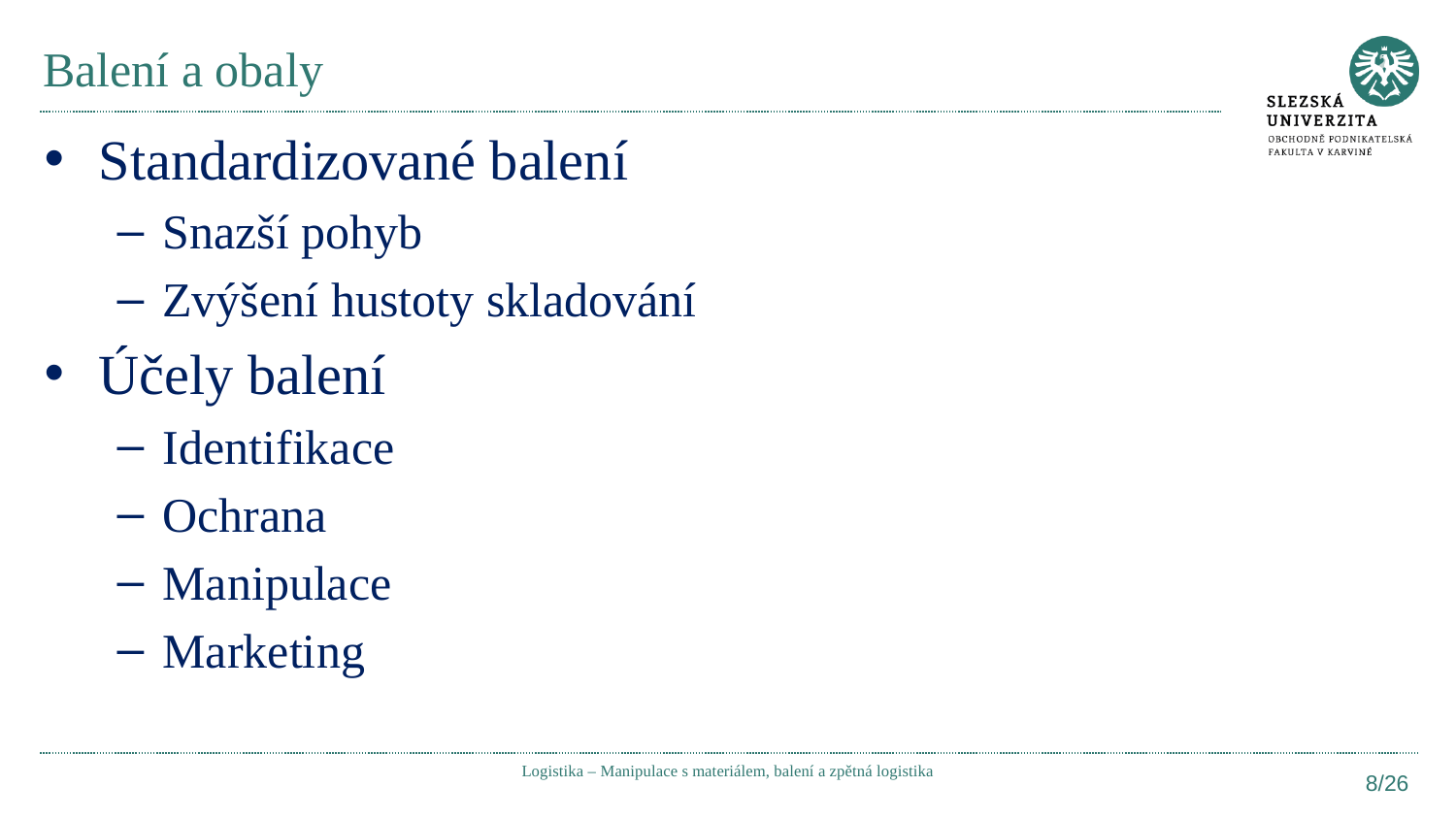

# Balení a obaly
Standardizované balení
Snazší pohyb
Zvýšení hustoty skladování
Účely balení
Identifikace
Ochrana
Manipulace
Marketing
Logistika – Manipulace s materiálem, balení a zpětná logistika
8/26